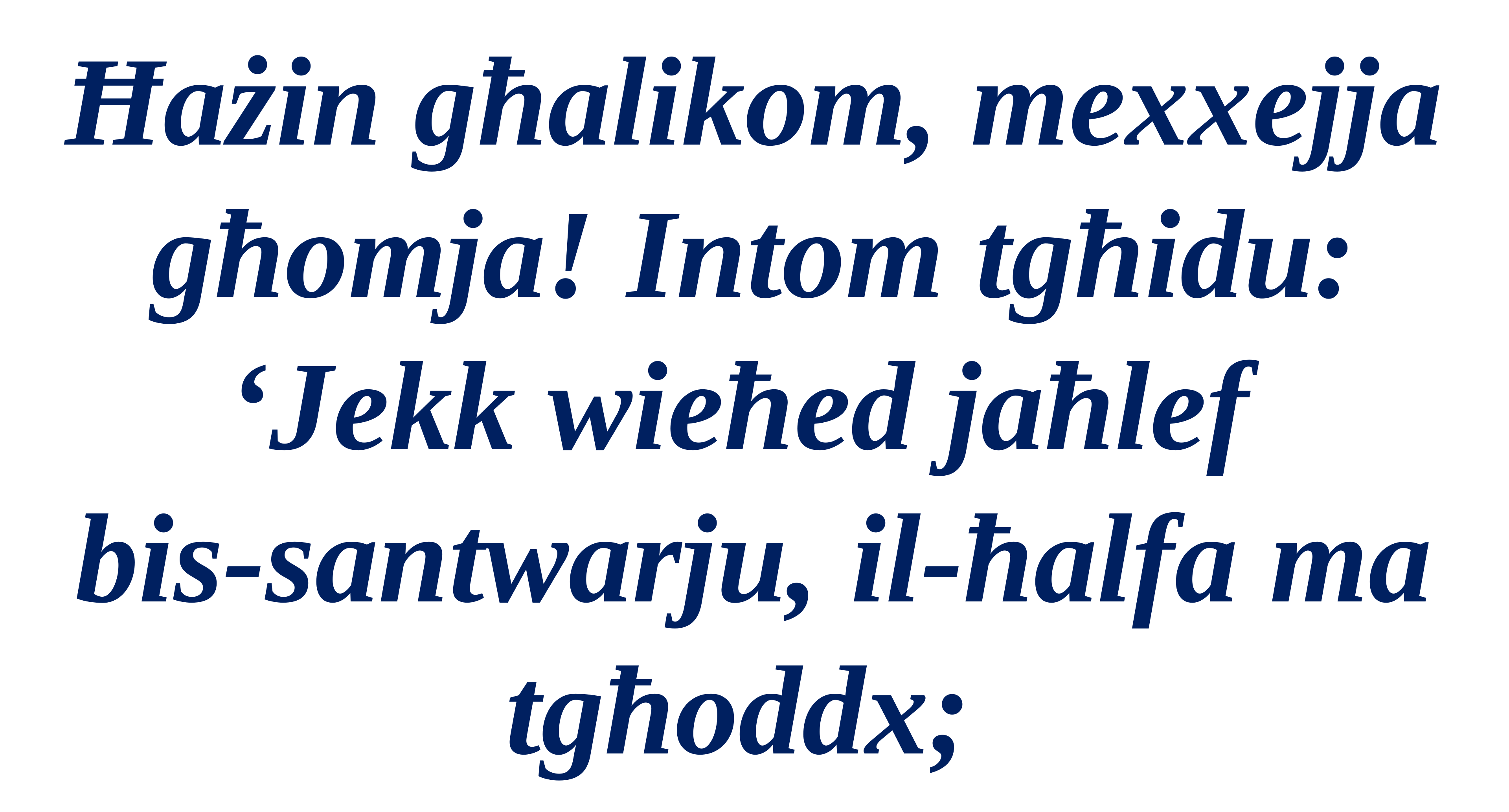

Ħażin għalikom, mexxejja għomja! Intom tgħidu:
‘Jekk wieħed jaħlef
bis-santwarju, il-ħalfa ma tgħoddx;